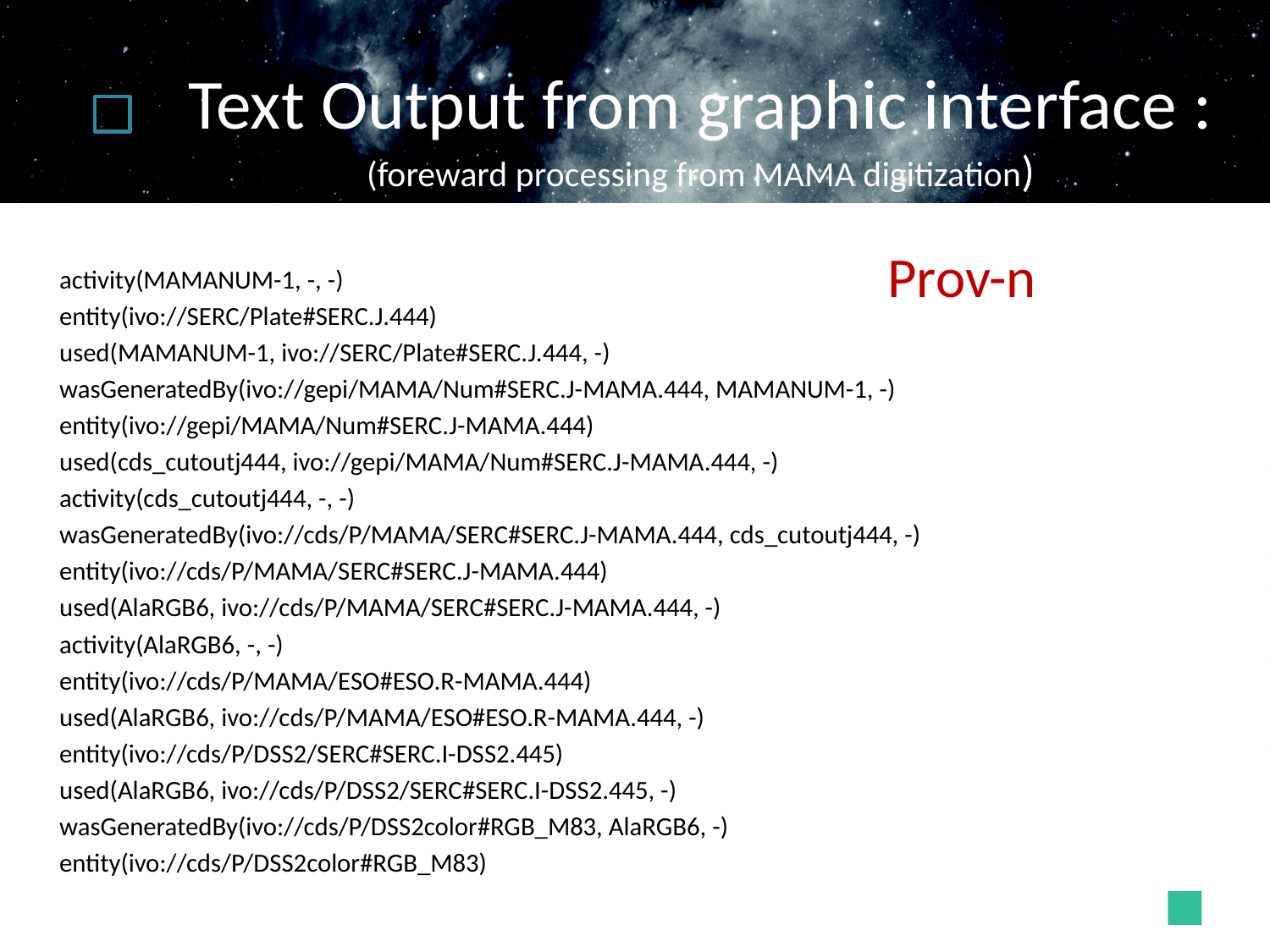

# Text Output from graphic interface : (foreward processing from MAMA digitization)

Prov-n
  activity(MAMANUM-1, -, -)
  entity(ivo://SERC/Plate#SERC.J.444)
  used(MAMANUM-1, ivo://SERC/Plate#SERC.J.444, -)
  wasGeneratedBy(ivo://gepi/MAMA/Num#SERC.J-MAMA.444, MAMANUM-1, -)
  entity(ivo://gepi/MAMA/Num#SERC.J-MAMA.444)
  used(cds_cutoutj444, ivo://gepi/MAMA/Num#SERC.J-MAMA.444, -)
  activity(cds_cutoutj444, -, -)
  wasGeneratedBy(ivo://cds/P/MAMA/SERC#SERC.J-MAMA.444, cds_cutoutj444, -)
  entity(ivo://cds/P/MAMA/SERC#SERC.J-MAMA.444)
  used(AlaRGB6, ivo://cds/P/MAMA/SERC#SERC.J-MAMA.444, -)
  activity(AlaRGB6, -, -)
  entity(ivo://cds/P/MAMA/ESO#ESO.R-MAMA.444)
  used(AlaRGB6, ivo://cds/P/MAMA/ESO#ESO.R-MAMA.444, -)
  entity(ivo://cds/P/DSS2/SERC#SERC.I-DSS2.445)
  used(AlaRGB6, ivo://cds/P/DSS2/SERC#SERC.I-DSS2.445, -)
  wasGeneratedBy(ivo://cds/P/DSS2color#RGB_M83, AlaRGB6, -)
  entity(ivo://cds/P/DSS2color#RGB_M83)